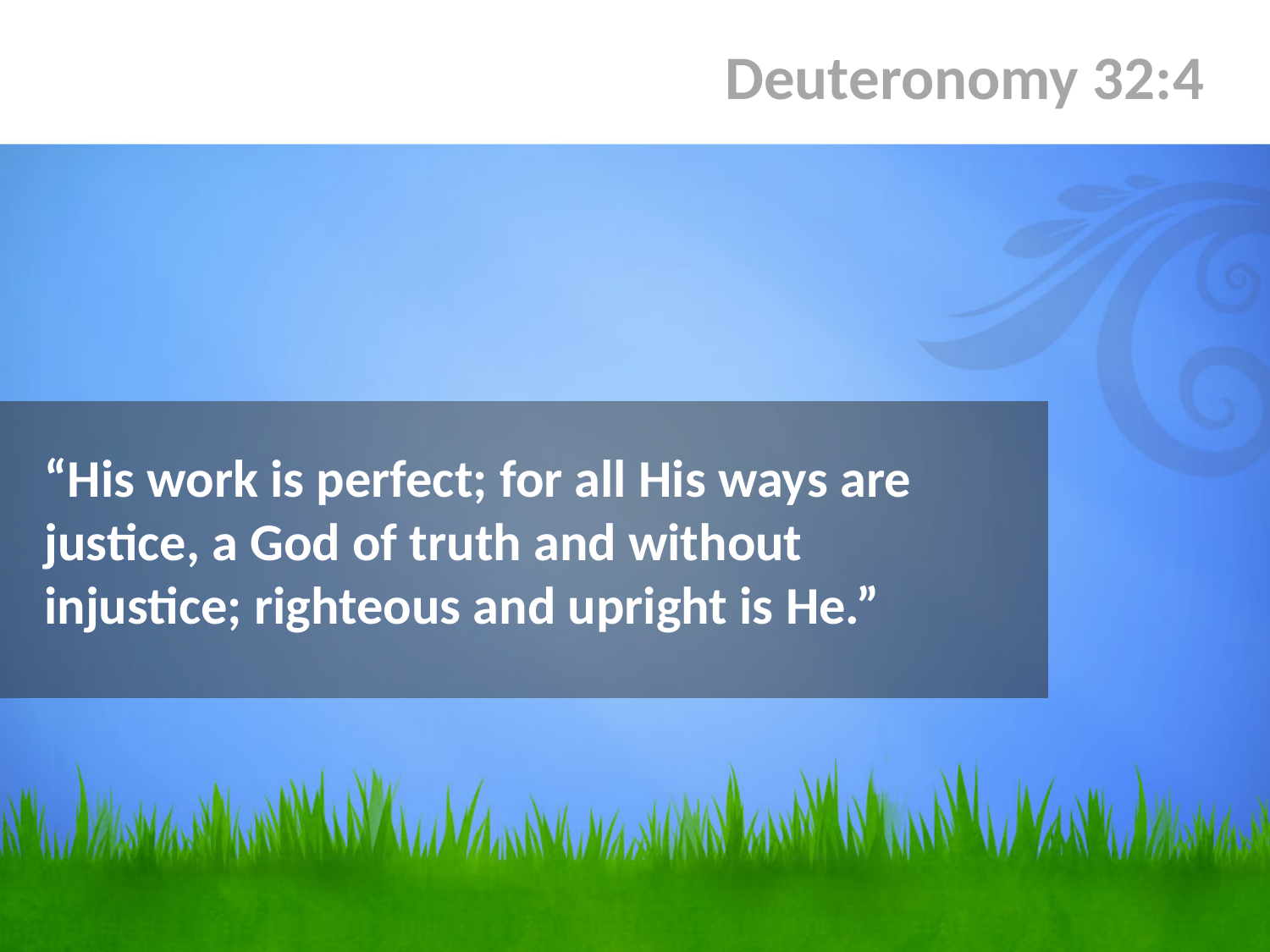

Deuteronomy 32:4

# “His work is perfect; for all His ways are justice, a God of truth and without injustice; righteous and upright is He.”